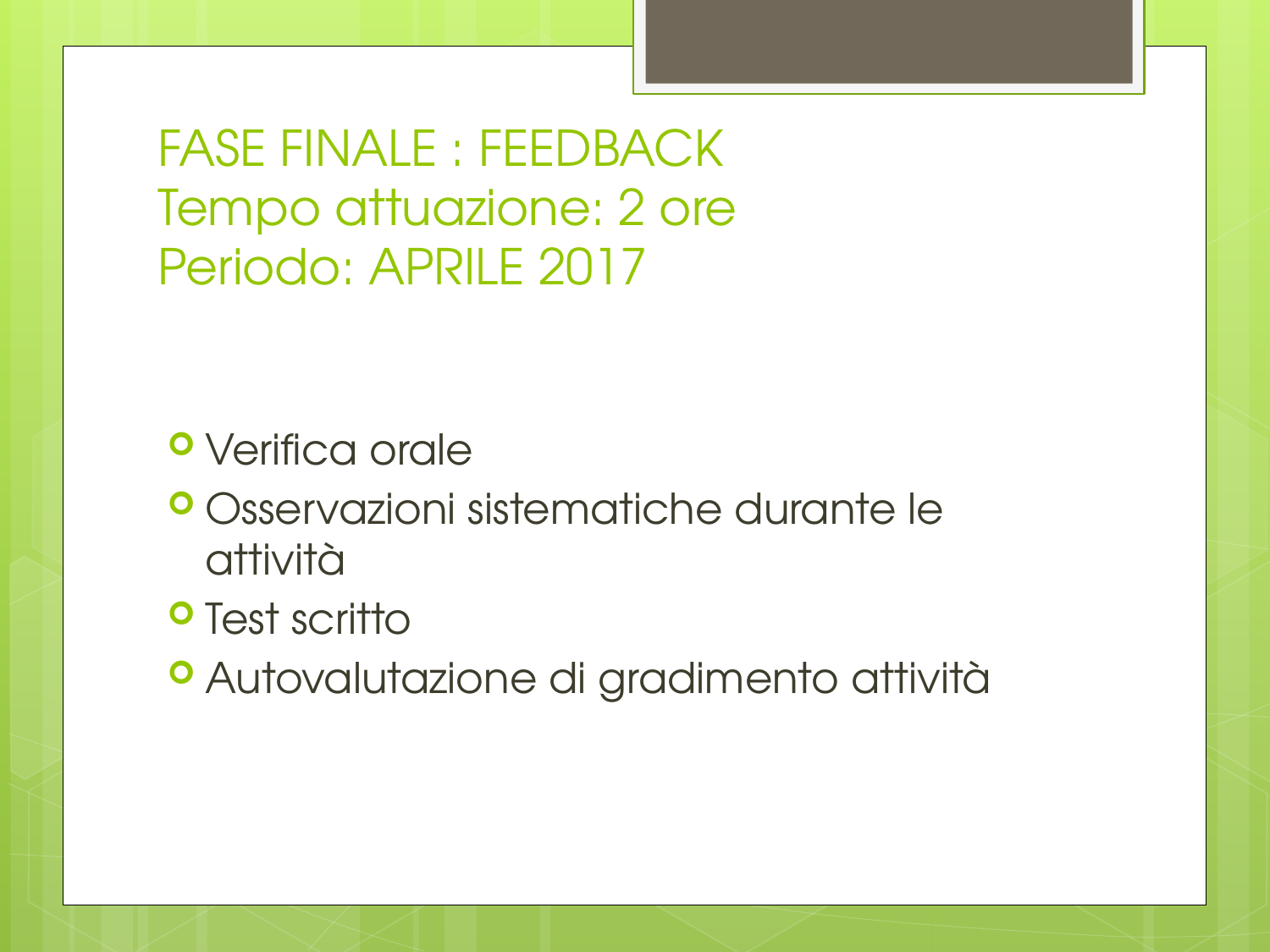

# FASE FINALE : FEEDBACK Tempo attuazione: 2 ore Periodo: APRILE 2017
Verifica orale
Osservazioni sistematiche durante le attività
Test scritto
Autovalutazione di gradimento attività